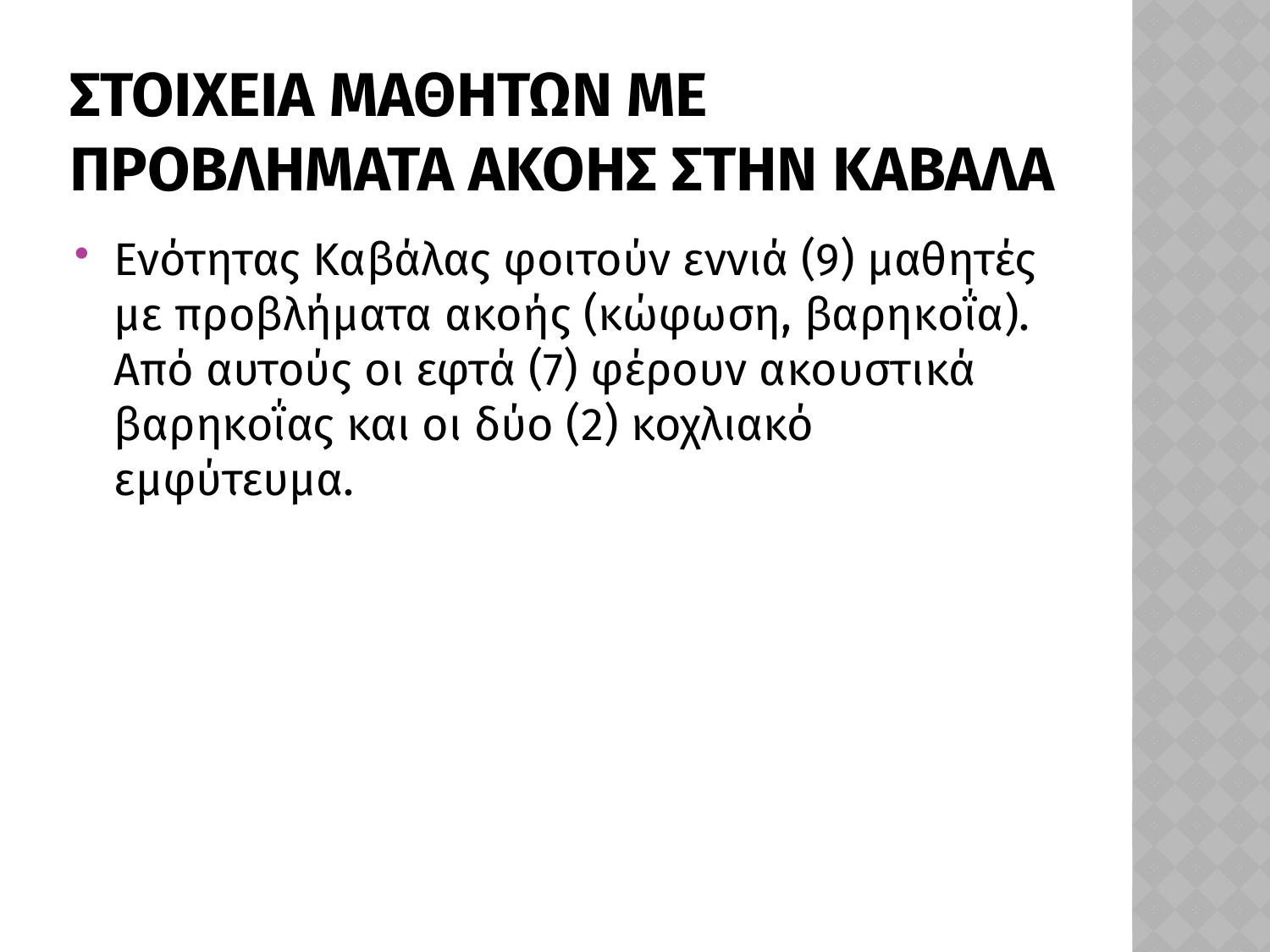

# ΣτοιχεΙα μαθητΩν με προβλΗματα ακοΗς στην Καβαλα
Ενότητας Καβάλας φοιτούν εννιά (9) μαθητές με προβλήματα ακοής (κώφωση, βαρηκοΐα). Από αυτούς οι εφτά (7) φέρουν ακουστικά βαρηκοΐας και οι δύο (2) κοχλιακό εμφύτευμα.